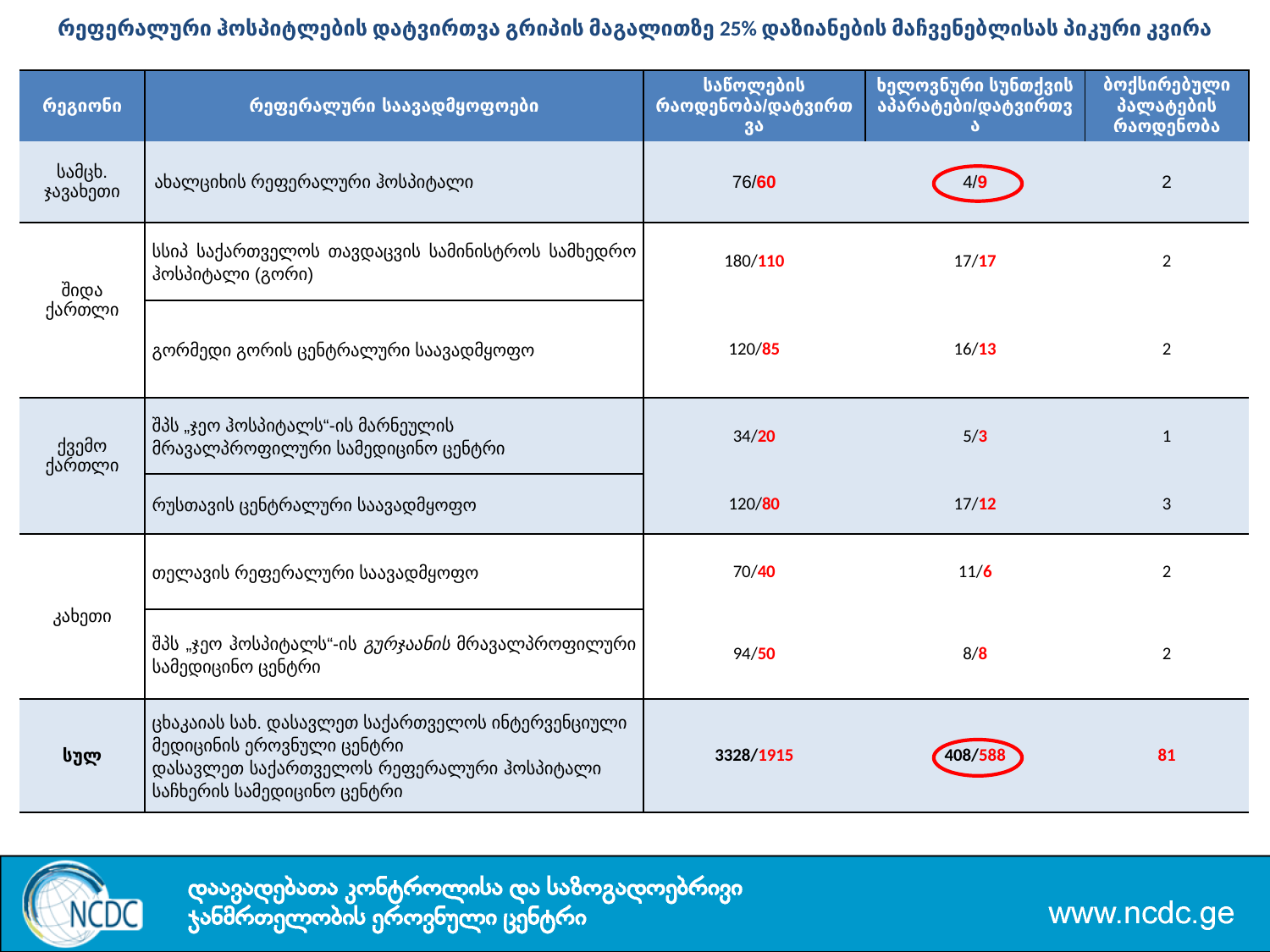

რეფერალური ჰოსპიტლების დატვირთვა გრიპის მაგალითზე 25% დაზიანების მაჩვენებლისას პიკური კვირა
| რეგიონი | რეფერალური საავადმყოფოები | საწოლების რაოდენობა/დატვირთვა | ხელოვნური სუნთქვის აპარატები/დატვირთვა | ბოქსირებული პალატების რაოდენობა |
| --- | --- | --- | --- | --- |
| სამცხ. ჯავახეთი | ახალციხის რეფერალური ჰოსპიტალი | 76/60 | 4/9 | 2 |
| შიდა ქართლი | სსიპ საქართველოს თავდაცვის სამინისტროს სამხედრო ჰოსპიტალი (გორი) | 180/110 | 17/17 | 2 |
|  | გორმედი გორის ცენტრალური საავადმყოფო | 120/85 | 16/13 | 2 |
| ქვემო ქართლი | შპს „ჯეო ჰოსპიტალს“-ის მარნეულის მრავალპროფილური სამედიცინო ცენტრი | 34/20 | 5/3 | 1 |
|  | რუსთავის ცენტრალური საავადმყოფო | 120/80 | 17/12 | 3 |
| კახეთი | თელავის რეფერალური საავადმყოფო | 70/40 | 11/6 | 2 |
|  | შპს „ჯეო ჰოსპიტალს“-ის გურჯაანის მრავალპროფილური სამედიცინო ცენტრი | 94/50 | 8/8 | 2 |
| სულ | ცხაკაიას სახ. დასავლეთ საქართველოს ინტერვენციული მედიცინის ეროვნული ცენტრი დასავლეთ საქართველოს რეფერალური ჰოსპიტალი საჩხერის სამედიცინო ცენტრი | 3328/1915 | 408/588 | 81 |